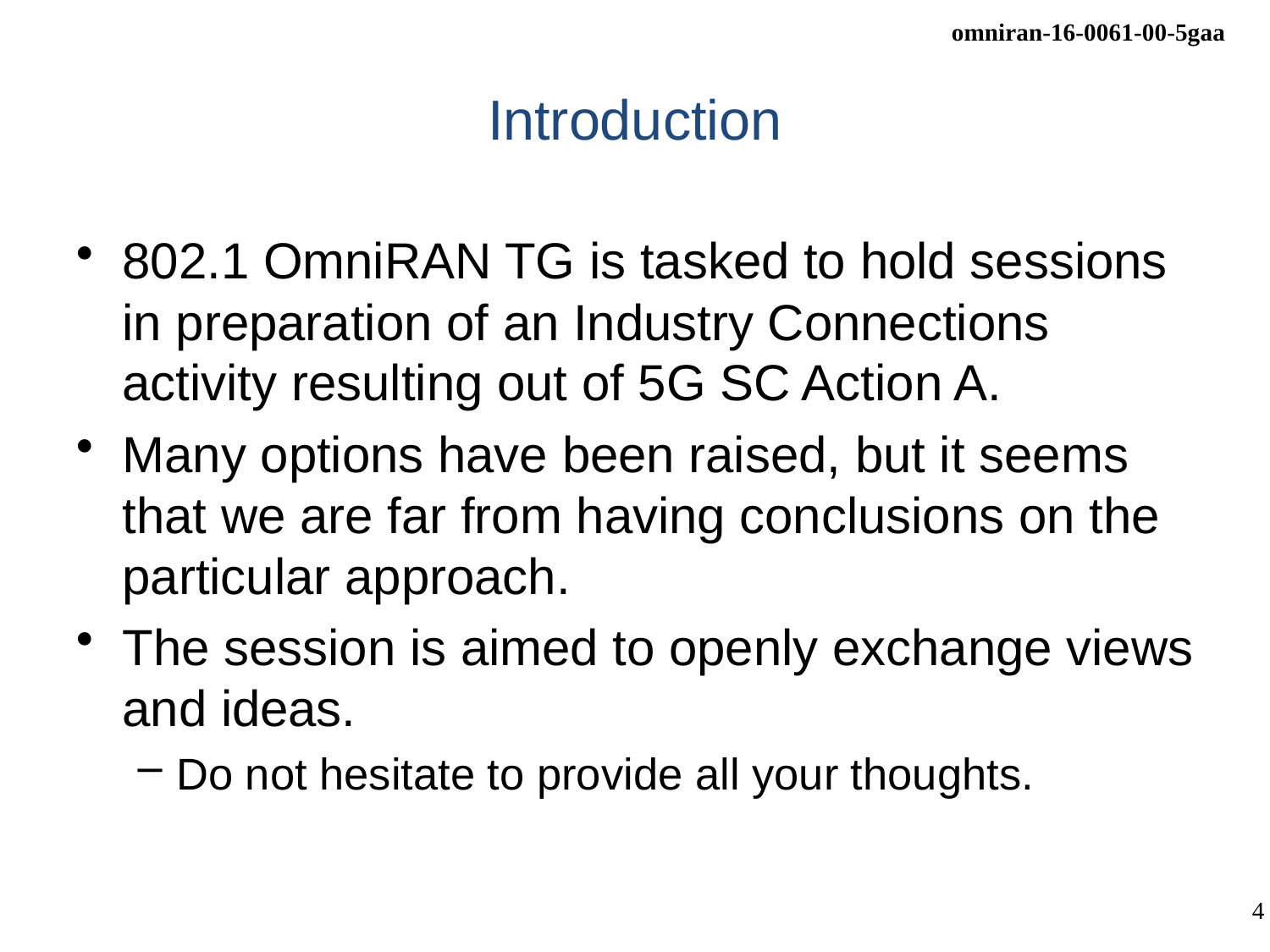

# Introduction
802.1 OmniRAN TG is tasked to hold sessions in preparation of an Industry Connections activity resulting out of 5G SC Action A.
Many options have been raised, but it seems that we are far from having conclusions on the particular approach.
The session is aimed to openly exchange views and ideas.
Do not hesitate to provide all your thoughts.